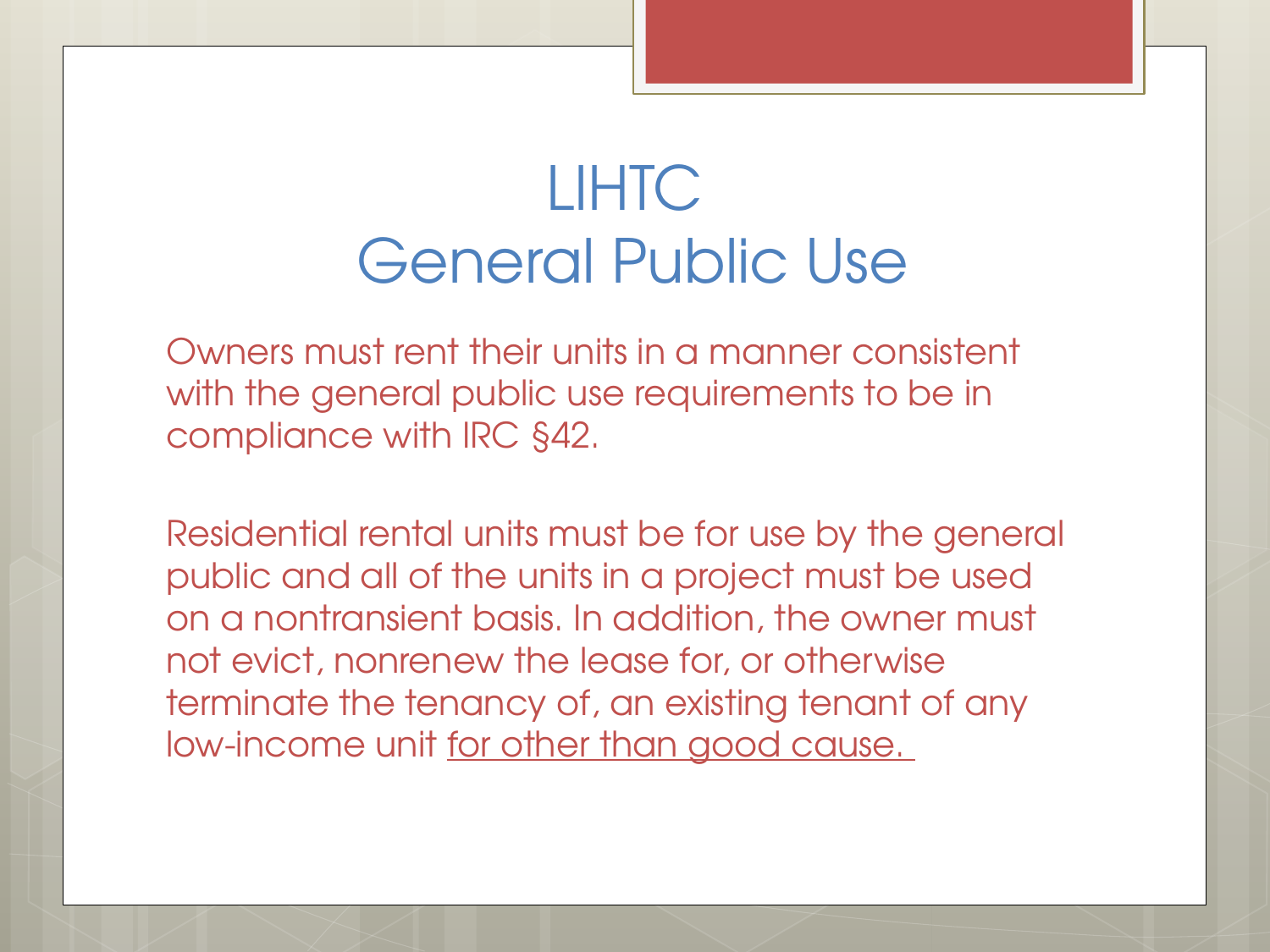

# LIHTC General Public Use
Owners must rent their units in a manner consistent with the general public use requirements to be in compliance with IRC §42.

Residential rental units must be for use by the general public and all of the units in a project must be used on a nontransient basis. In addition, the owner must not evict, nonrenew the lease for, or otherwise terminate the tenancy of, an existing tenant of any low-income unit for other than good cause.